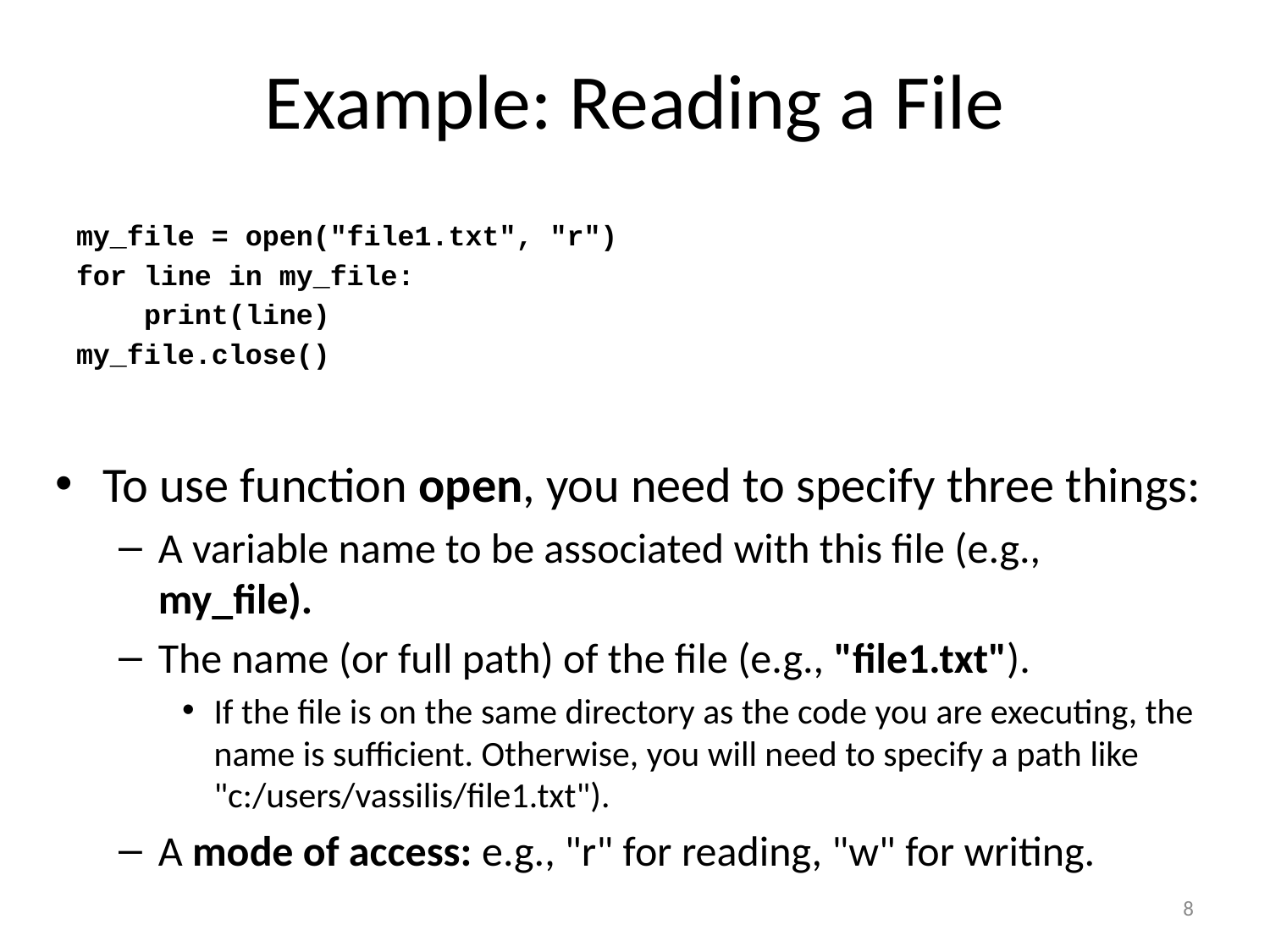

# Example: Reading a File
my_file = open("file1.txt", "r")
for line in my_file:
    print(line)
my_file.close()

To use function open, you need to specify three things:
A variable name to be associated with this file (e.g., my_file).
The name (or full path) of the file (e.g., "file1.txt").
If the file is on the same directory as the code you are executing, the name is sufficient. Otherwise, you will need to specify a path like "c:/users/vassilis/file1.txt").
A mode of access: e.g., "r" for reading, "w" for writing.

8